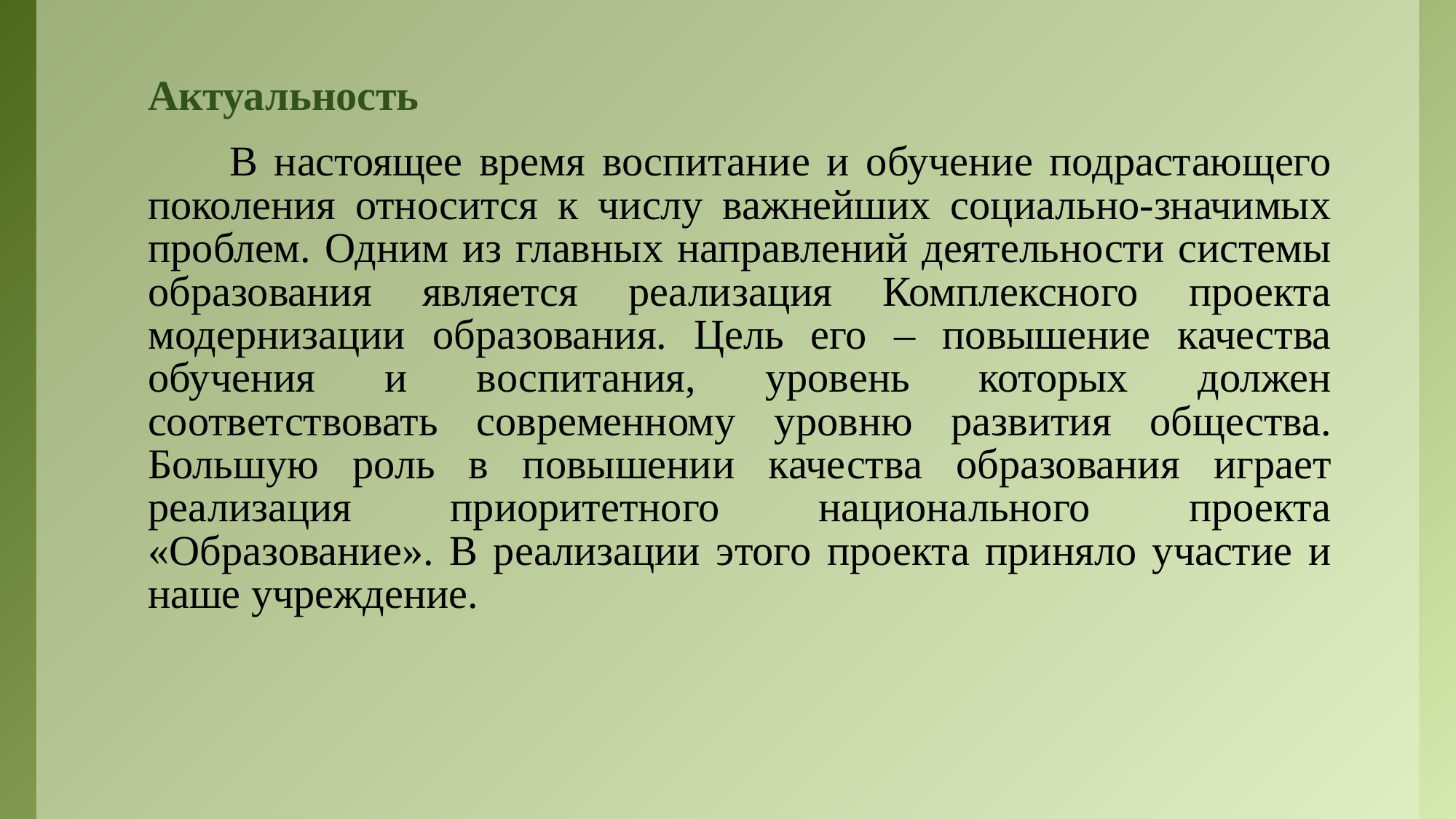

# Актуальность
     В настоящее время воспитание и обучение подрастающего поколения относится к числу важнейших социально-значимых проблем. Одним из главных направлений деятельности системы образования является реализация Комплексного проекта модернизации образования. Цель его – повышение качества обучения и воспитания, уровень которых должен соответствовать современному уровню развития общества. Большую роль в повышении качества образования играет реализация приоритетного национального проекта «Образование». В реализации этого проекта приняло участие и наше учреждение.